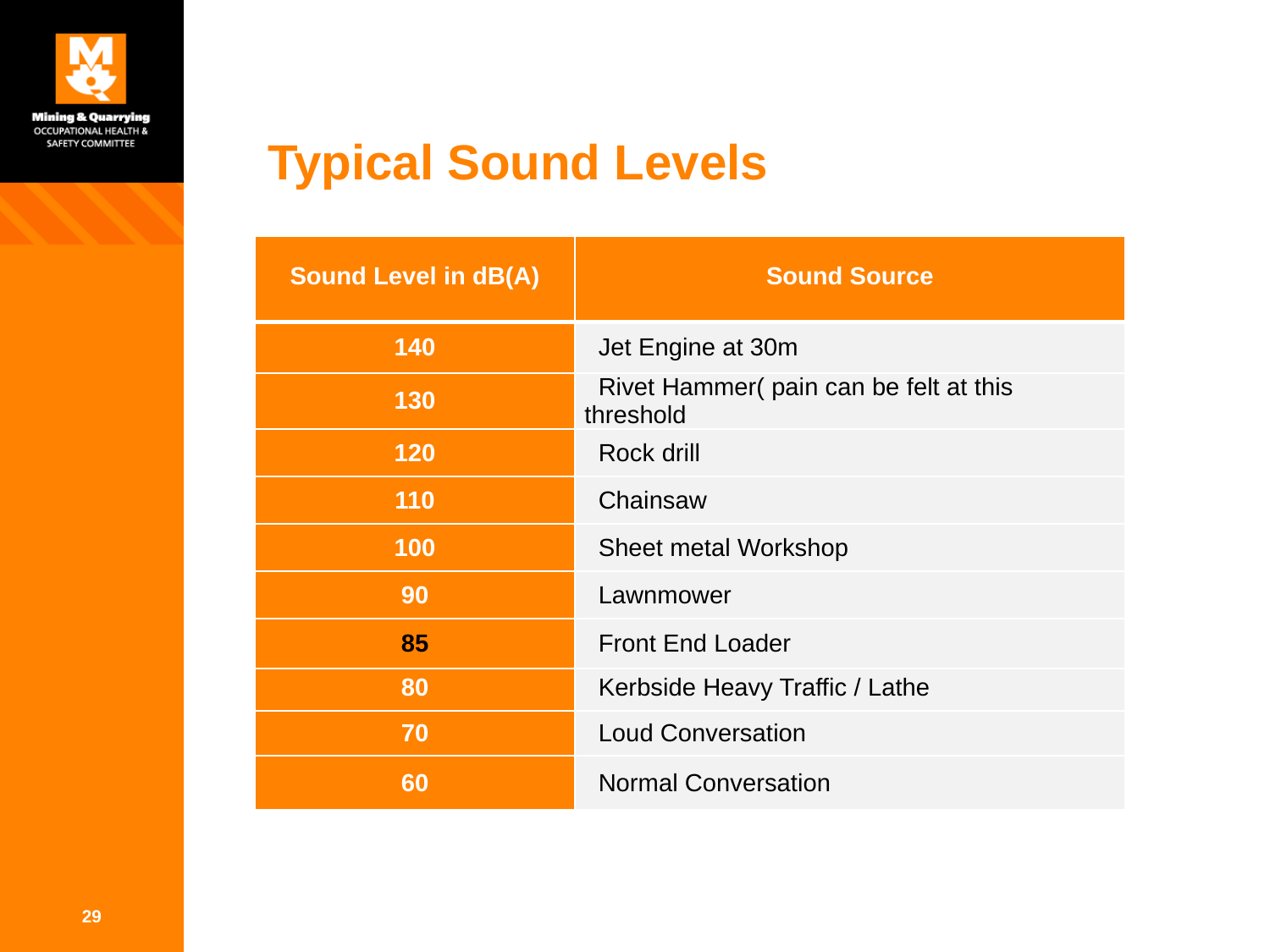

# Typical Sound Levels
| Sound Level in dB(A) | Sound Source |
| --- | --- |
| 140 | Jet Engine at 30m |
| 130 | Rivet Hammer( pain can be felt at this threshold |
| 120 | Rock drill |
| 110 | Chainsaw |
| 100 | Sheet metal Workshop |
| 90 | Lawnmower |
| 85 | Front End Loader |
| 110 | 4 Hours |
| --- | --- |
| 80 | Kerbside Heavy Traffic / Lathe |
| 70 | Loud Conversation |
| 60 | Normal Conversation |
29